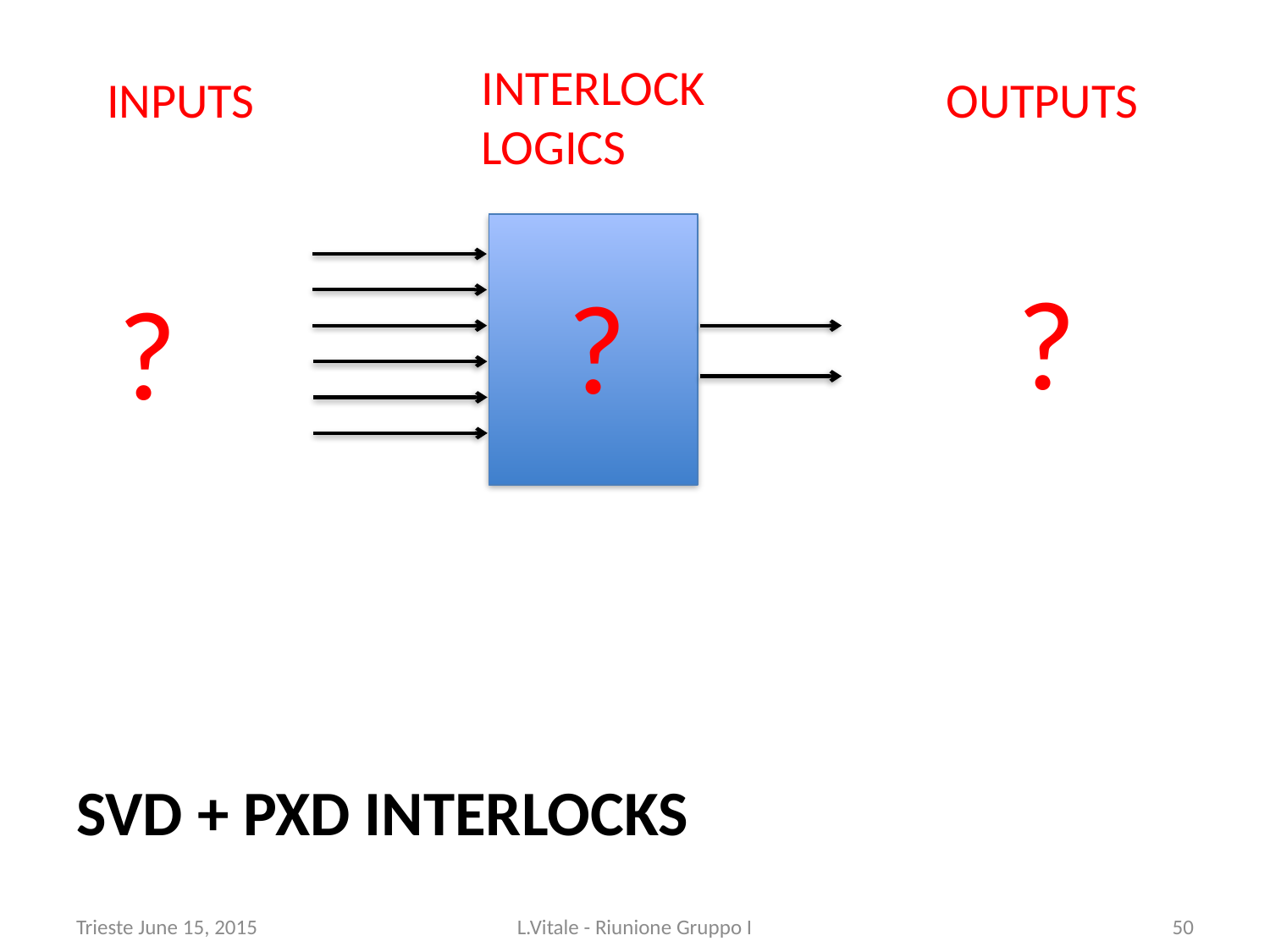

INTERLOCK
LOGICS
INPUTS
OUTPUTS

?
?
?
# SVD + PXD Interlocks
Trieste June 15, 2015
L.Vitale - Riunione Gruppo I
50